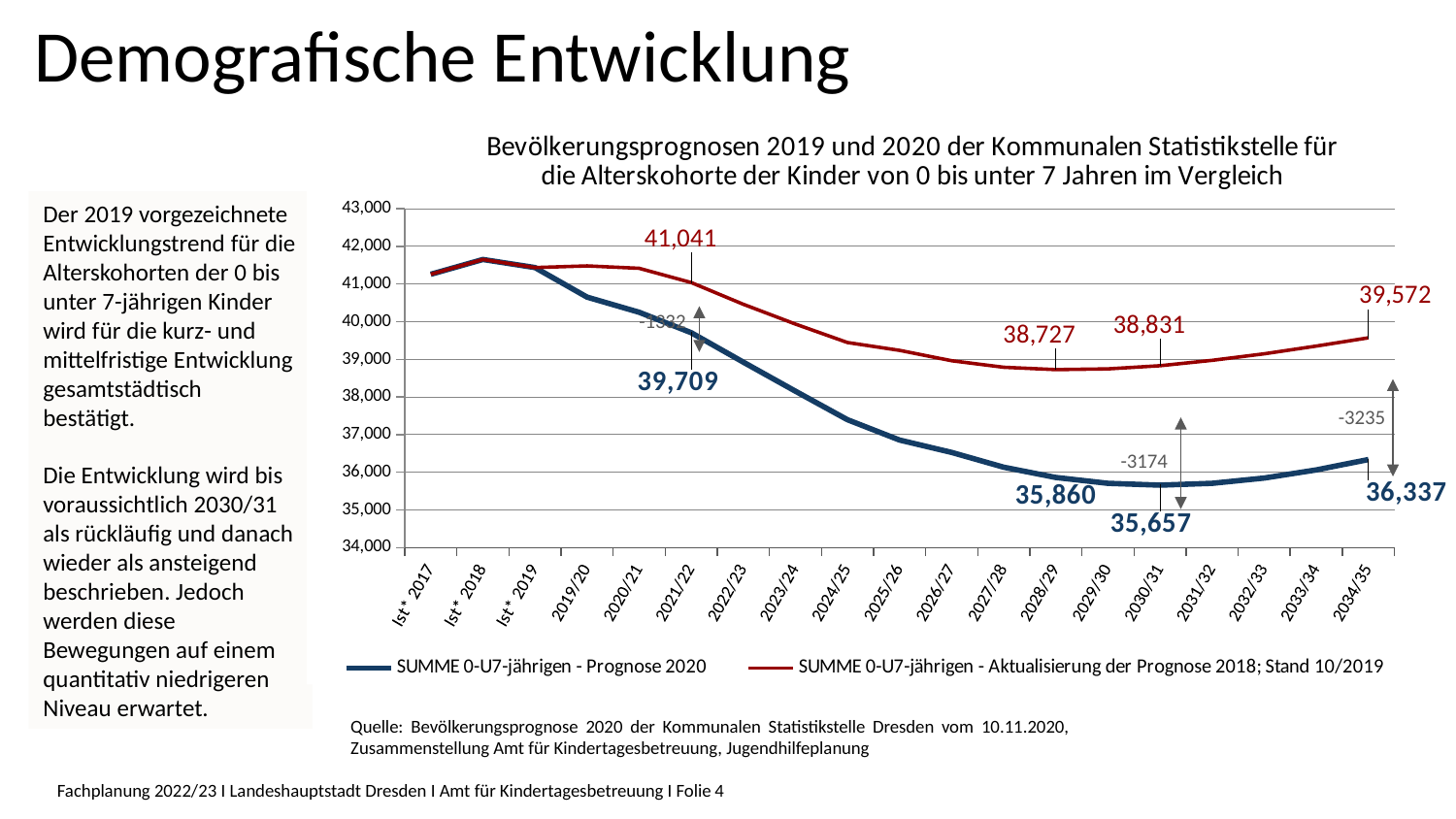

Demografische Entwicklung

### Chart: Bevölkerungsprognosen 2019 und 2020 der Kommunalen Statistikstelle für die Alterskohorte der Kinder von 0 bis unter 7 Jahren im Vergleich

| Category | SUMME 0-U7-jährigen - Prognose 2020 | SUMME 0-U7-jährigen - Aktualisierung der Prognose 2018; Stand 10/2019 | Saldo Prognosen 2020 zu 2019 |
|---|---|---|---|
| Ist* 2017 | 41261.0 | 41261.0 | 0.0 |
| Ist* 2018 | 41653.0 | 41653.0 | 0.0 |
| Ist* 2019 | 41439.0 | 41439.0 | 0.0 |
| 2019/20 | 40653.0 | 41482.319740687046 | -829.3197406870495 |
| 2020/21 | 40251.837555089616 | 41418.34912664255 | -1166.5115715529282 |
| 2021/22 | 39708.55473839935 | 41040.65380284647 | -1332.0990644471276 |
| 2022/23 | 38926.094418446766 | 40463.26642167148 | -1537.172003224714 |
| 2023/24 | 38155.291102450836 | 39938.52074571082 | -1783.2296432599833 |
| 2024/25 | 37395.59222932588 | 39447.19741985874 | -2051.605190532864 |
| 2025/26 | 36855.06184776783 | 39239.38385508074 | -2384.322007312907 |
| 2026/27 | 36526.89120670523 | 38963.822417219315 | -2436.931210514089 |
| 2027/28 | 36134.028287807494 | 38789.90602303091 | -2655.8777352234174 |
| 2028/29 | 35860.36244452807 | 38727.29001007313 | -2866.927565545051 |
| 2029/30 | 35705.62524592635 | 38747.476713471304 | -3041.851467544957 |
| 2030/31 | 35656.776016636766 | 38831.0547581384 | -3174.2787415016337 |
| 2031/32 | 35705.883359544205 | 38973.6969812765 | -3267.8136217322935 |
| 2032/33 | 35845.375865227375 | 39147.477185737414 | -3302.1013205100426 |
| 2033/34 | 36061.89530626555 | 39353.18417418889 | -3291.28886792334 |
| 2034/35 | 36337.39584065151 | 39571.769448074156 | -3234.3736074226454 |
Der 2019 vorgezeichnete Entwicklungstrend für die Alterskohorten der 0 bis unter 7-jährigen Kinder wird für die kurz- und mittelfristige Entwicklung gesamtstädtisch bestätigt.

Die Entwicklung wird bis voraussichtlich 2030/31 als rückläufig und danach wieder als ansteigend beschrieben. Jedoch werden diese Bewegungen auf einem quantitativ niedrigeren Niveau erwartet.
-1332
-3235
-3174
Quelle: Bevölkerungsprognose 2020 der Kommunalen Statistikstelle Dresden vom 10.11.2020, Zusammenstellung Amt für Kindertagesbetreuung, Jugendhilfeplanung